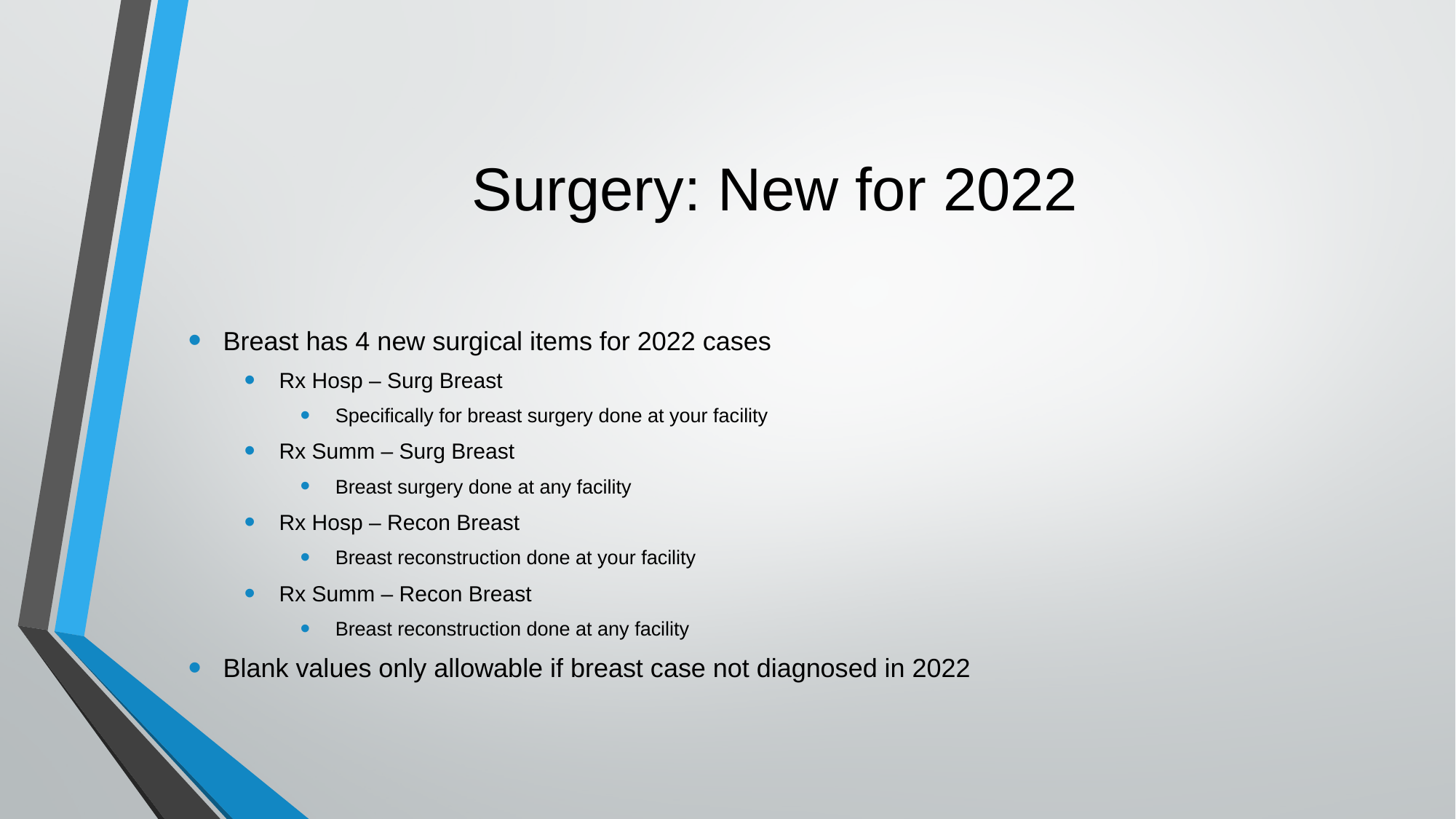

# Surgery: New for 2022
Breast has 4 new surgical items for 2022 cases
Rx Hosp – Surg Breast
Specifically for breast surgery done at your facility
Rx Summ – Surg Breast
Breast surgery done at any facility
Rx Hosp – Recon Breast
Breast reconstruction done at your facility
Rx Summ – Recon Breast
Breast reconstruction done at any facility
Blank values only allowable if breast case not diagnosed in 2022